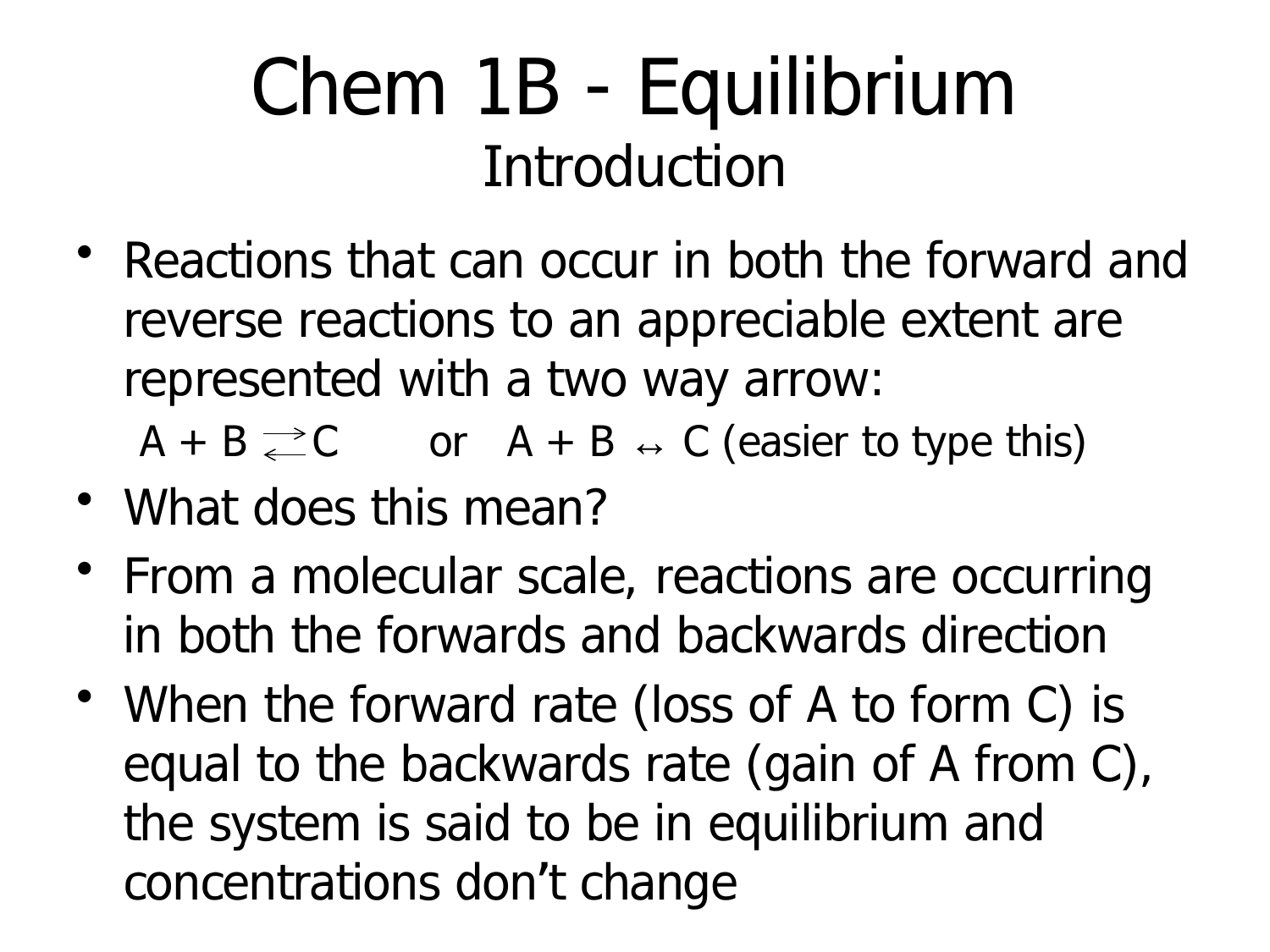

# Chem 1B - Equilibrium Introduction
Reactions that can occur in both the forward and reverse reactions to an appreciable extent are represented with a two way arrow:
A + B     C       or   A + B ↔ C (easier to type this)
What does this mean?
From a molecular scale, reactions are occurring in both the forwards and backwards direction
When the forward rate (loss of A to form C) is equal to the backwards rate (gain of A from C), the system is said to be in equilibrium and concentrations don’t change